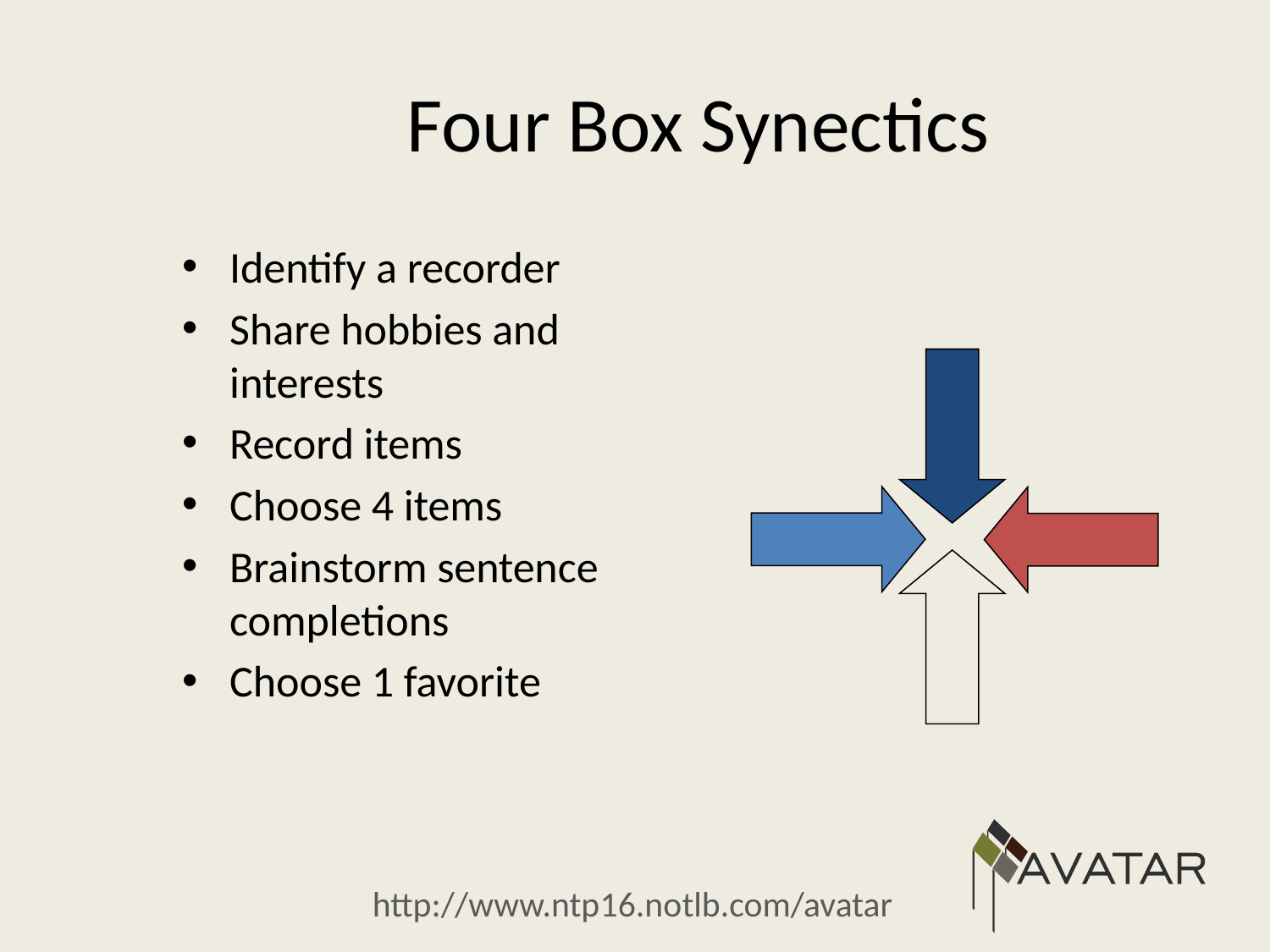

# Four Box Synectics
Identify a recorder
Share hobbies and interests
Record items
Choose 4 items
Brainstorm sentence completions
Choose 1 favorite